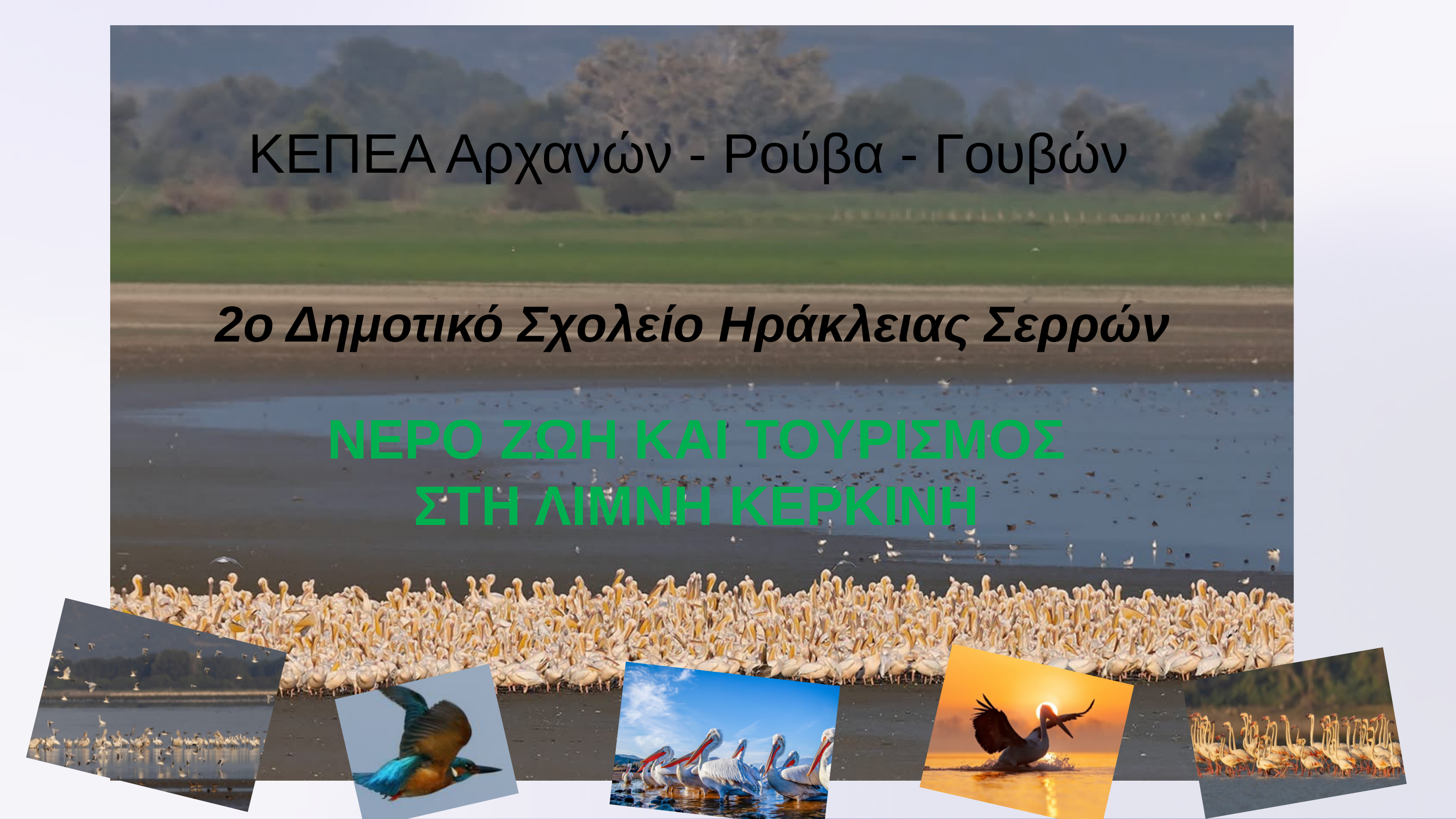

ΚΕΠΕΑ Αρχανών - Ρούβα - Γουβών
2ο Δημοτικό Σχολείο Ηράκλειας Σερρών
ΝΕΡΟ ΖΩΗ ΚΑΙ ΤΟΥΡΙΣΜΟΣ ΣΤΗ ΛΙΜΝΗ ΚΕΡΚΙΝΗ